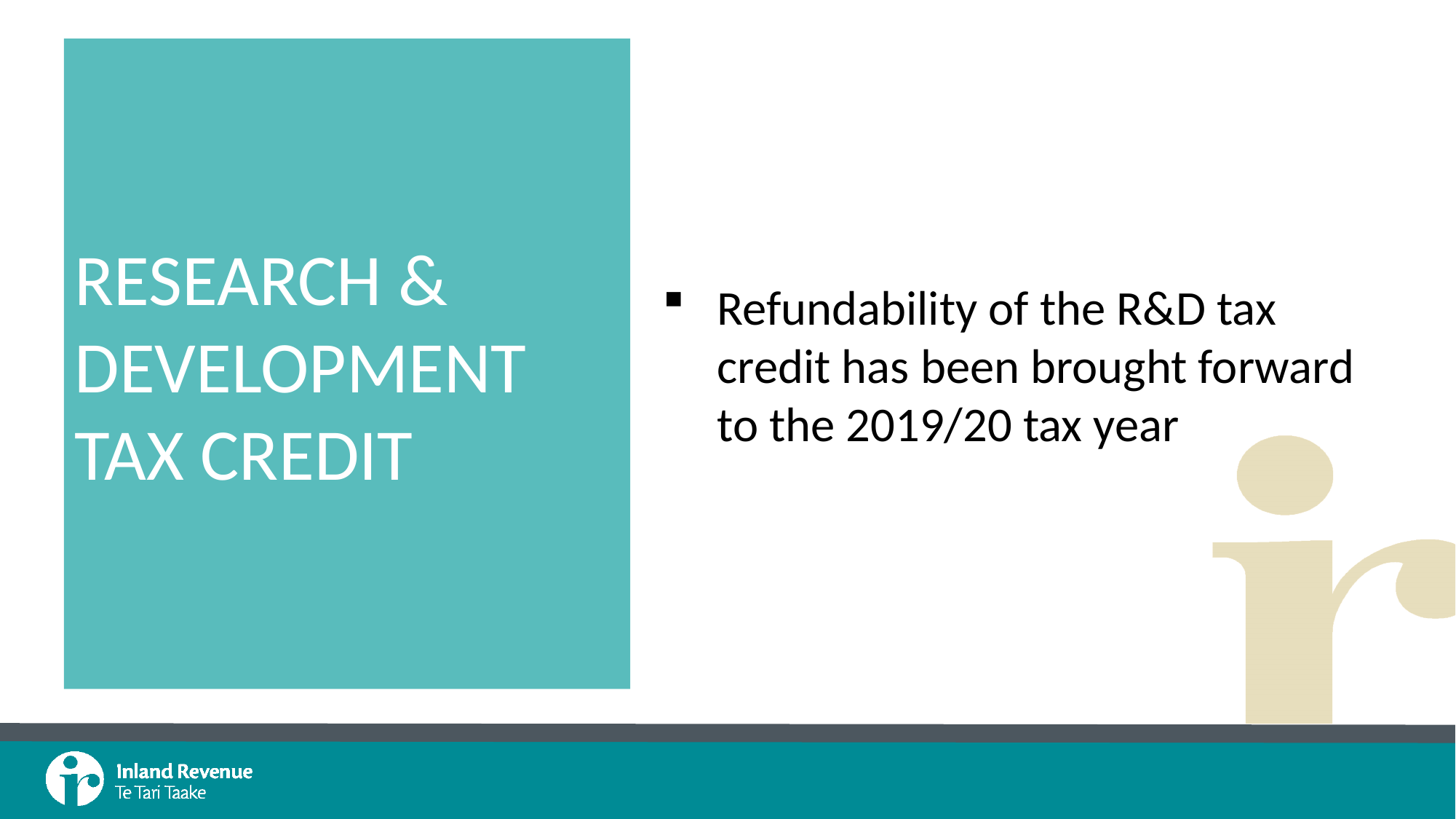

# Research & Development Tax Credit
Refundability of the R&D tax credit has been brought forward to the 2019/20 tax year